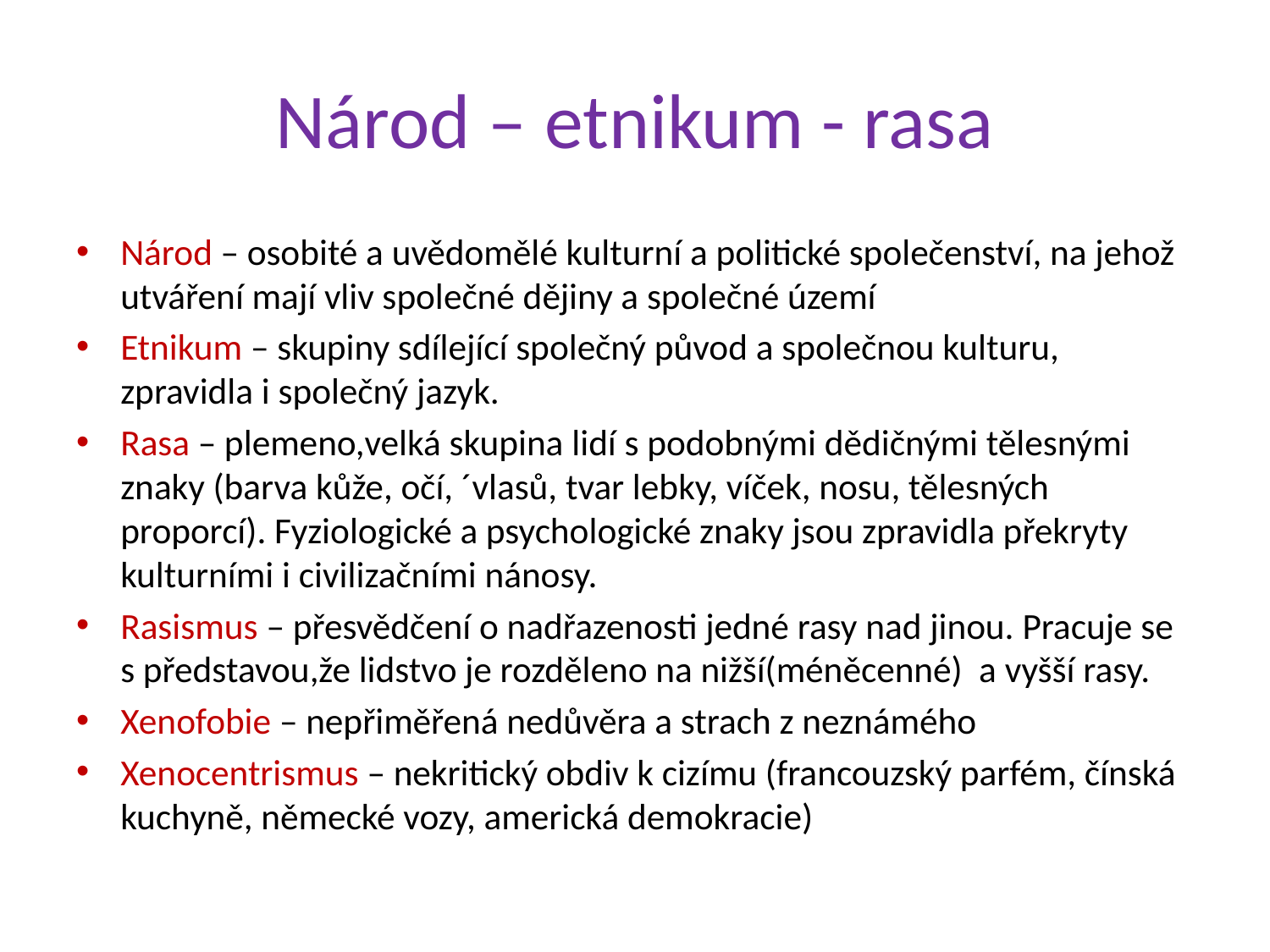

# Národ – etnikum - rasa
Národ – osobité a uvědomělé kulturní a politické společenství, na jehož utváření mají vliv společné dějiny a společné území
Etnikum – skupiny sdílející společný původ a společnou kulturu, zpravidla i společný jazyk.
Rasa – plemeno,velká skupina lidí s podobnými dědičnými tělesnými znaky (barva kůže, očí, ´vlasů, tvar lebky, víček, nosu, tělesných proporcí). Fyziologické a psychologické znaky jsou zpravidla překryty kulturními i civilizačními nánosy.
Rasismus – přesvědčení o nadřazenosti jedné rasy nad jinou. Pracuje se s představou,že lidstvo je rozděleno na nižší(méněcenné)  a vyšší rasy.
Xenofobie – nepřiměřená nedůvěra a strach z neznámého
Xenocentrismus – nekritický obdiv k cizímu (francouzský parfém, čínská kuchyně, německé vozy, americká demokracie)